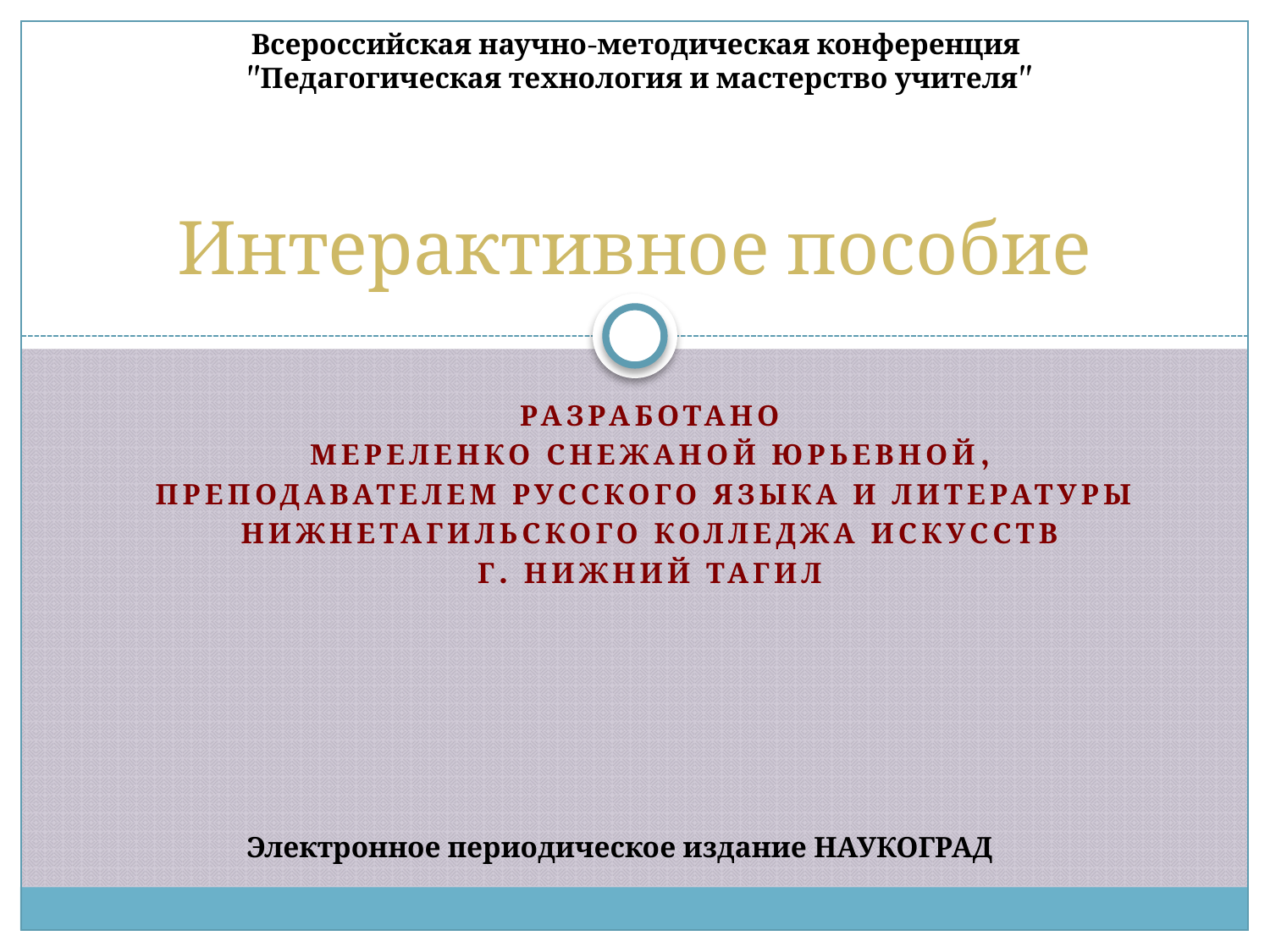

Всероссийская научно-методическая конференция
"Педагогическая технология и мастерство учителя"
# Интерактивное пособие
Разработано
Мереленко снежаной юрьевной,
Преподавателем русского языка и литературы
Нижнетагильского колледжа искусств
Г. Нижний Тагил
Электронное периодическое издание НАУКОГРАД